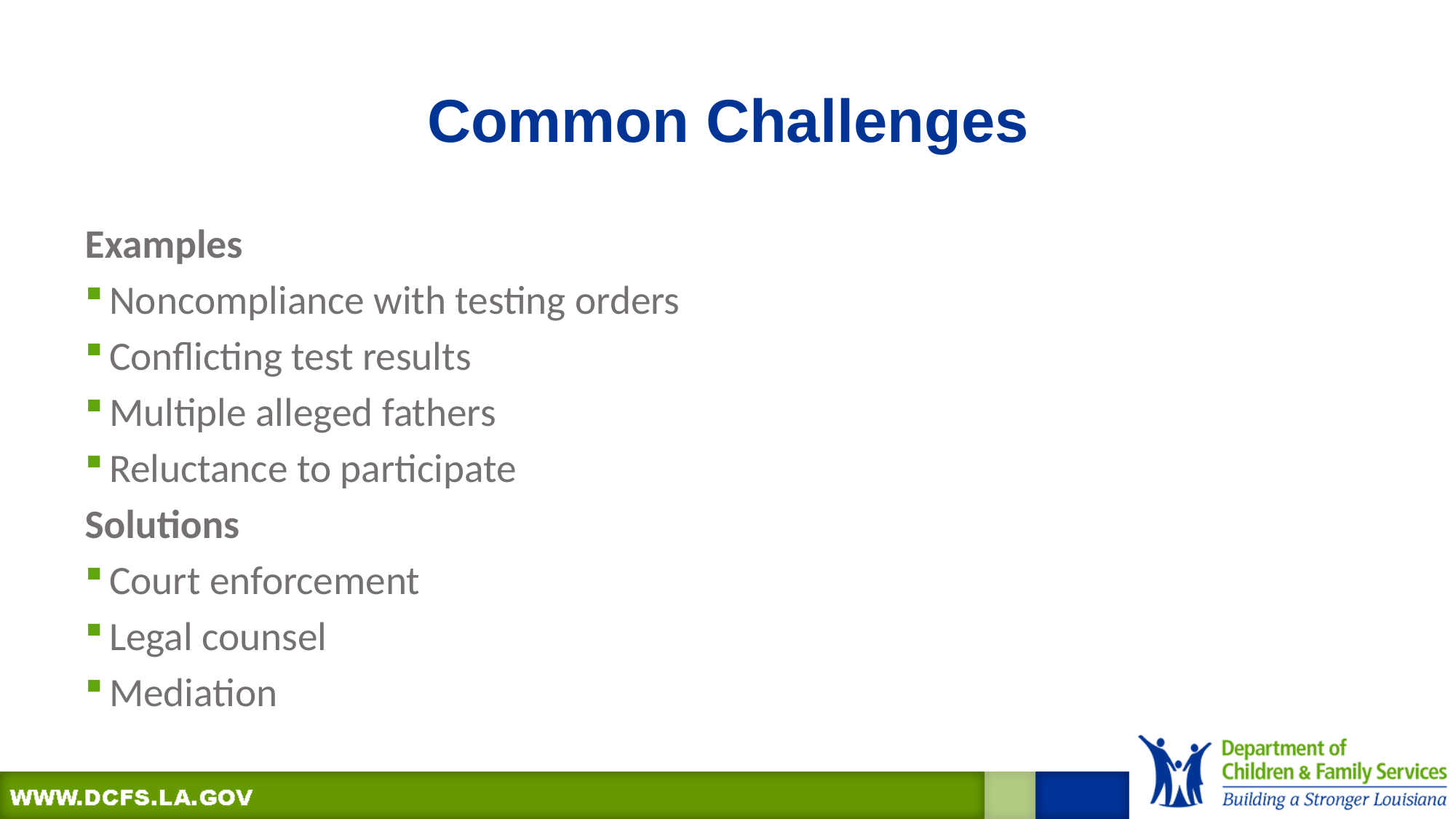

# Common Challenges
Examples
Noncompliance with testing orders
Conflicting test results
Multiple alleged fathers
Reluctance to participate
Solutions
Court enforcement
Legal counsel
Mediation